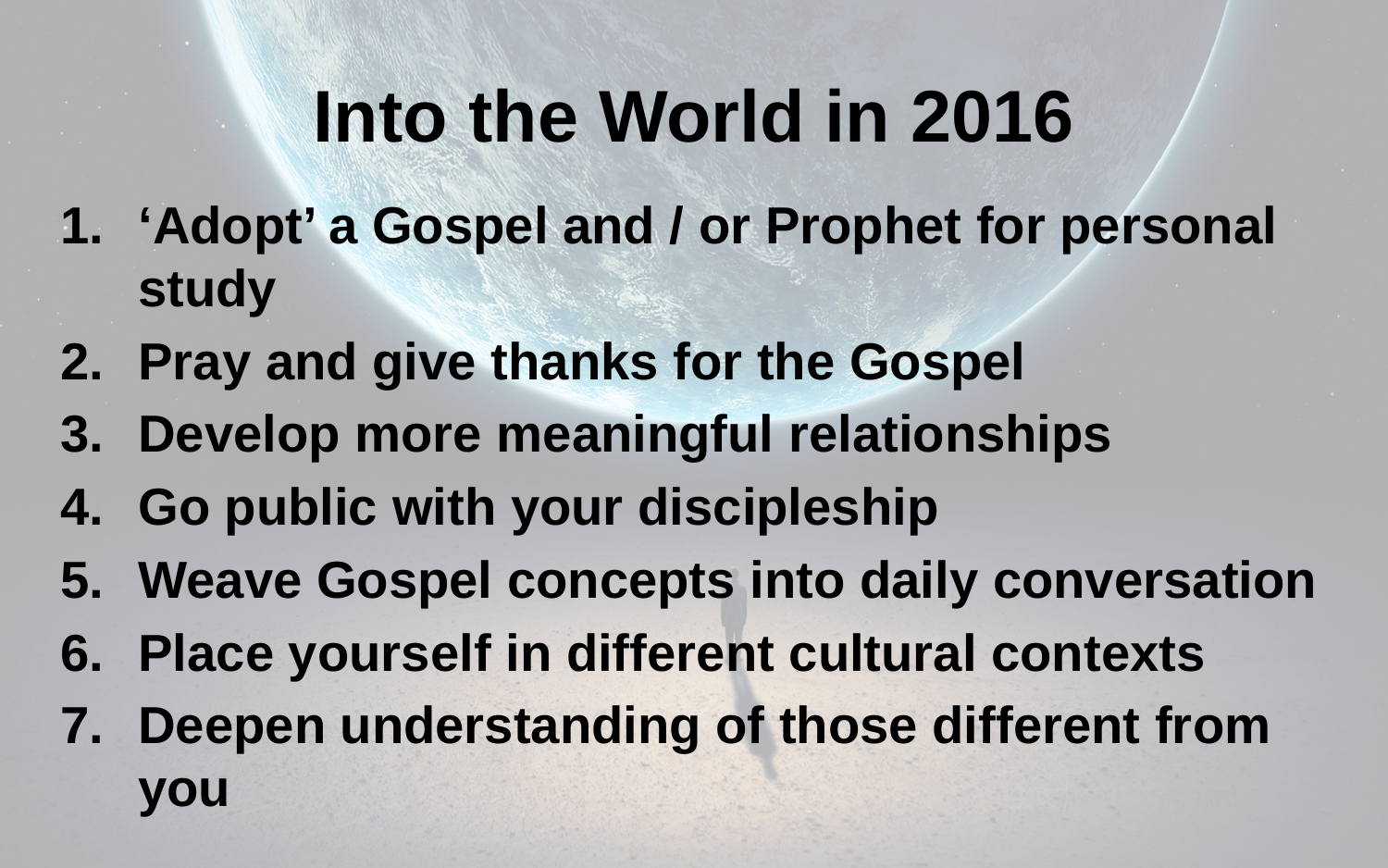

# Into the World in 2016
‘Adopt’ a Gospel and / or Prophet for personal study
Pray and give thanks for the Gospel
Develop more meaningful relationships
Go public with your discipleship
Weave Gospel concepts into daily conversation
Place yourself in different cultural contexts
Deepen understanding of those different from you